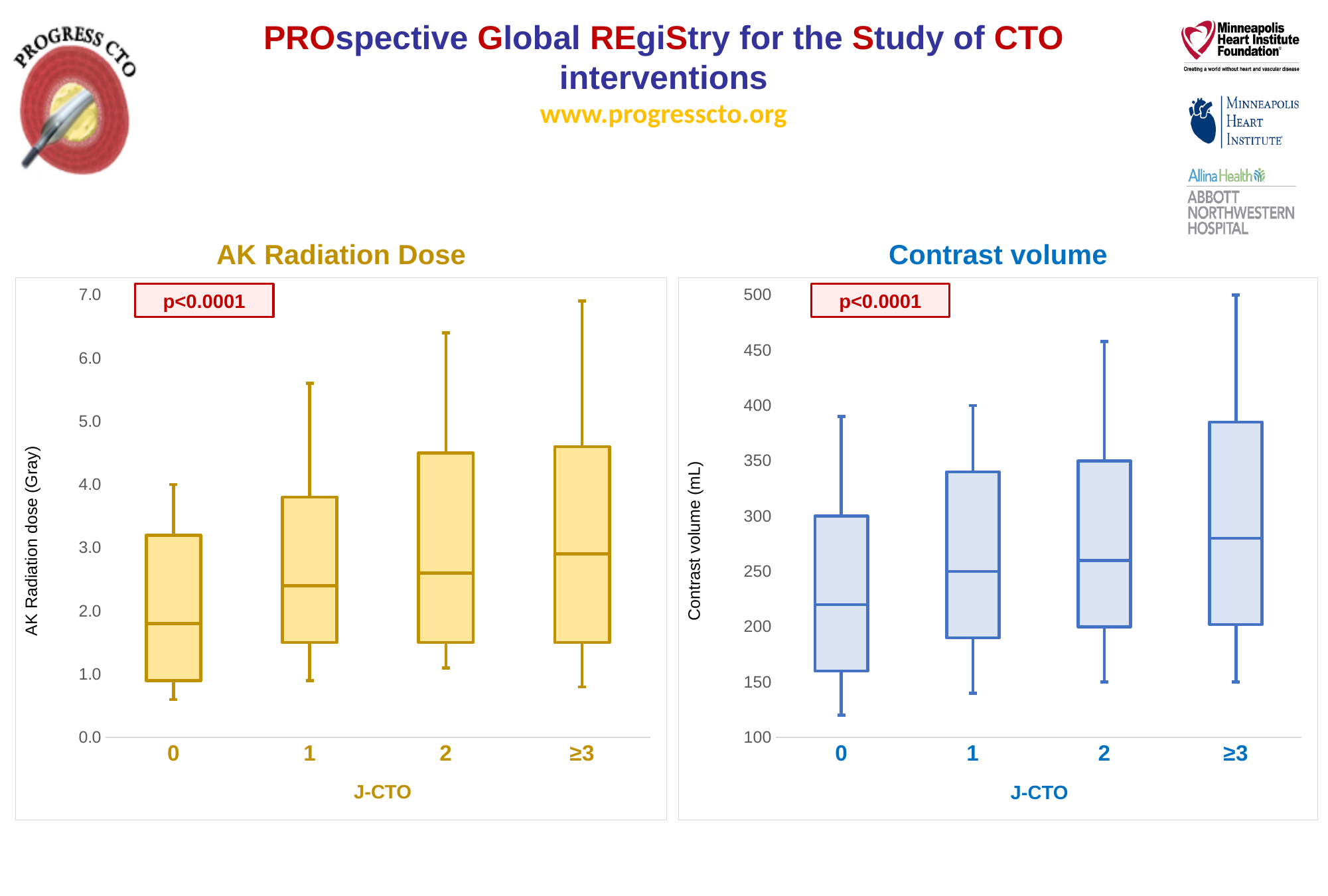

AK Radiation Dose
Contrast volume

### Chart

| Category |  |  |  |
|---|---|---|---|
| 0 | 0.9 | 0.9 | 1.4 |
| 1 | 1.5 | 0.9 | 1.4 |
| 2 | 1.5 | 1.1 | 1.9 |
| ≥3 | 1.5 | 1.4 | 1.7 |

### Chart

| Category |  |  |  |
|---|---|---|---|
| 0 | 160.0 | 60.0 | 80.0 |
| 1 | 190.0 | 60.0 | 90.0 |
| 2 | 200.0 | 60.0 | 90.0 |
| ≥3 | 202.0 | 78.0 | 105.0 |
p<0.0001
p<0.0001
AK Radiation dose (Gray)
Contrast volume (mL)
J-CTO
J-CTO